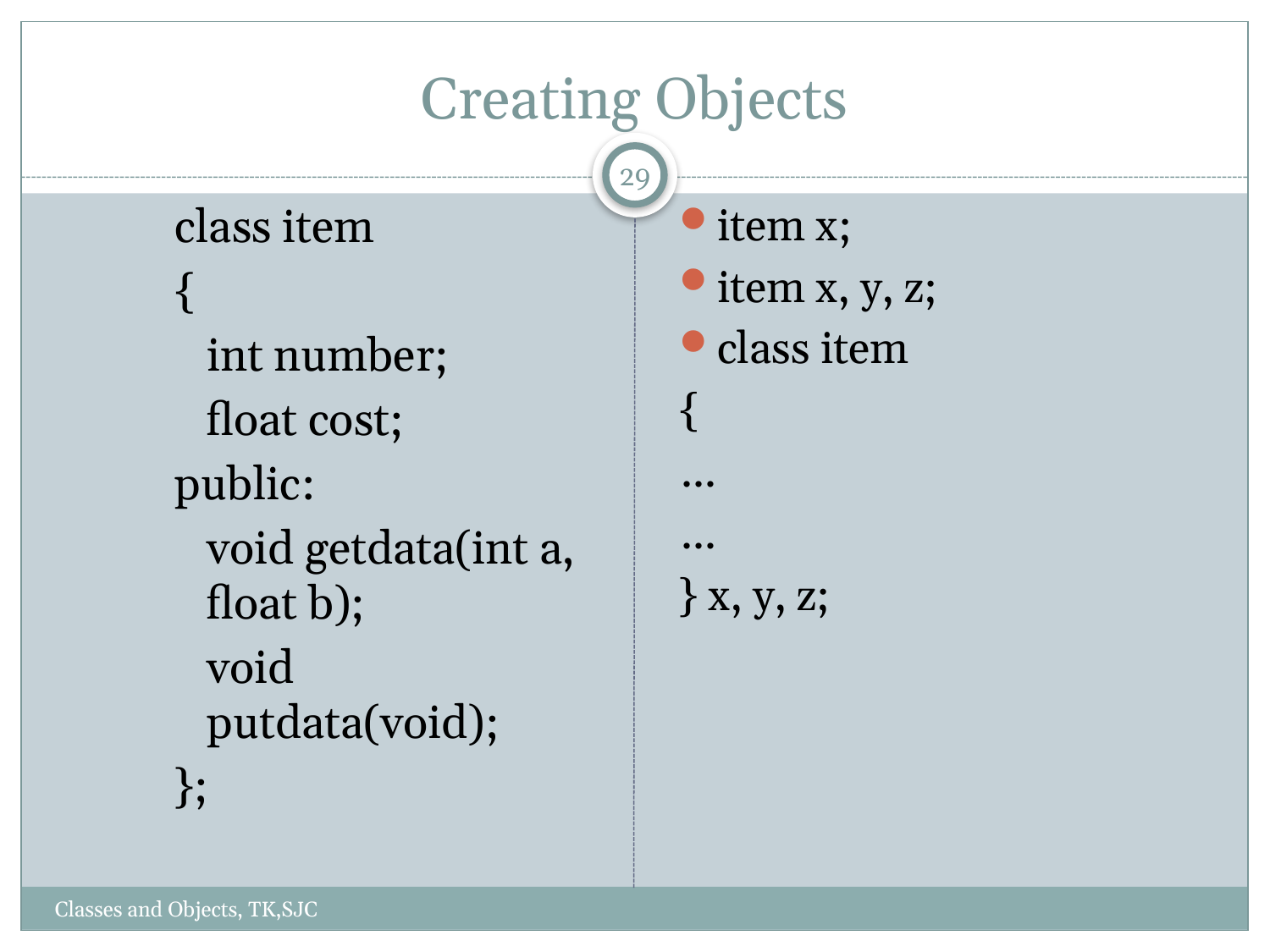

# Creating Objects
29
class item
{
	int number;
	float cost;
public:
	void getdata(int a, float b);
	void putdata(void);
};

item x;
item x, y, z;
class item
{
…
…
} x, y, z;
Classes and Objects, TK,SJC